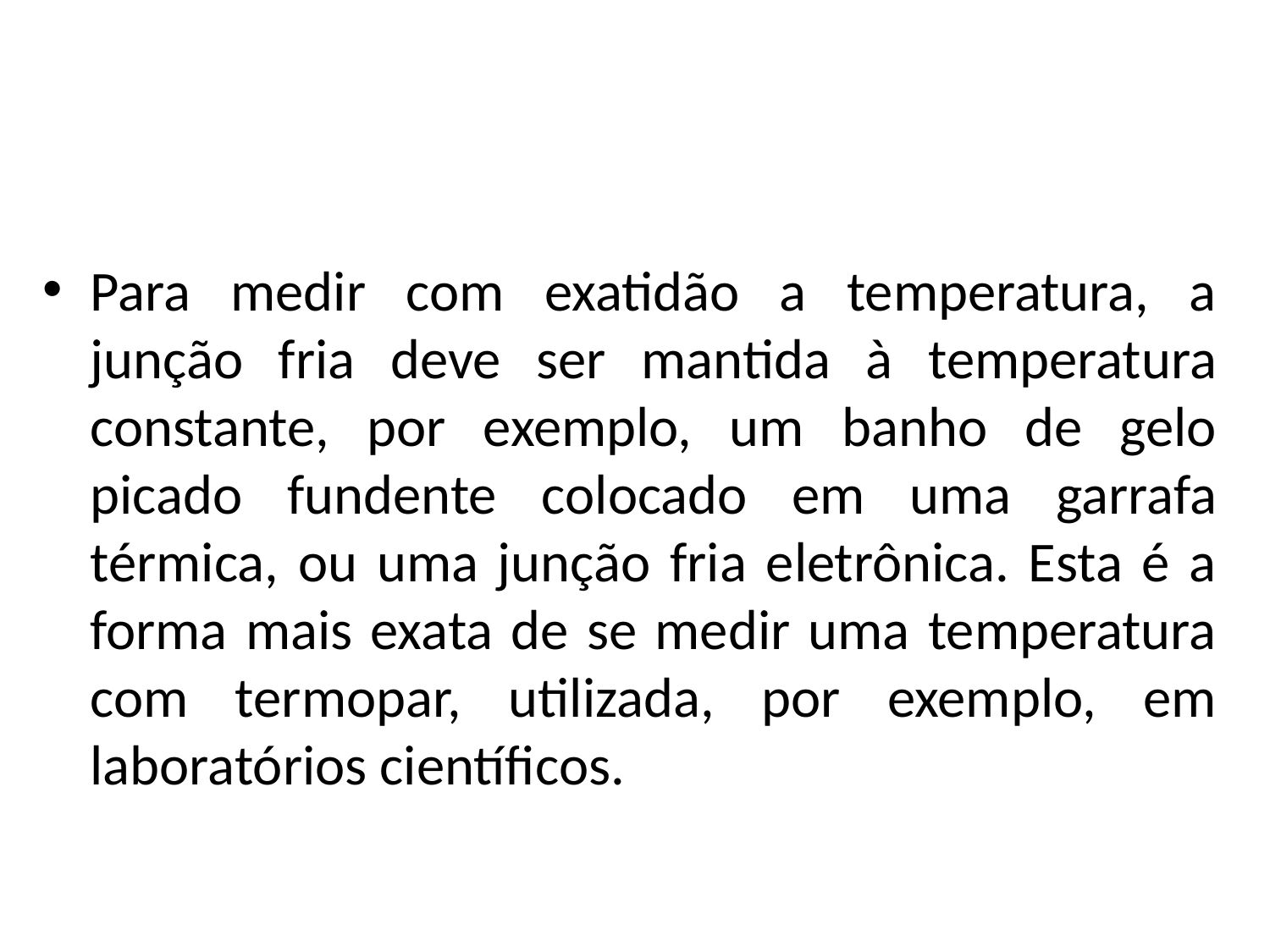

#
Para medir com exatidão a temperatura, a junção fria deve ser mantida à temperatura constante, por exemplo, um banho de gelo picado fundente colocado em uma garrafa térmica, ou uma junção fria eletrônica. Esta é a forma mais exata de se medir uma temperatura com termopar, utilizada, por exemplo, em laboratórios científicos.